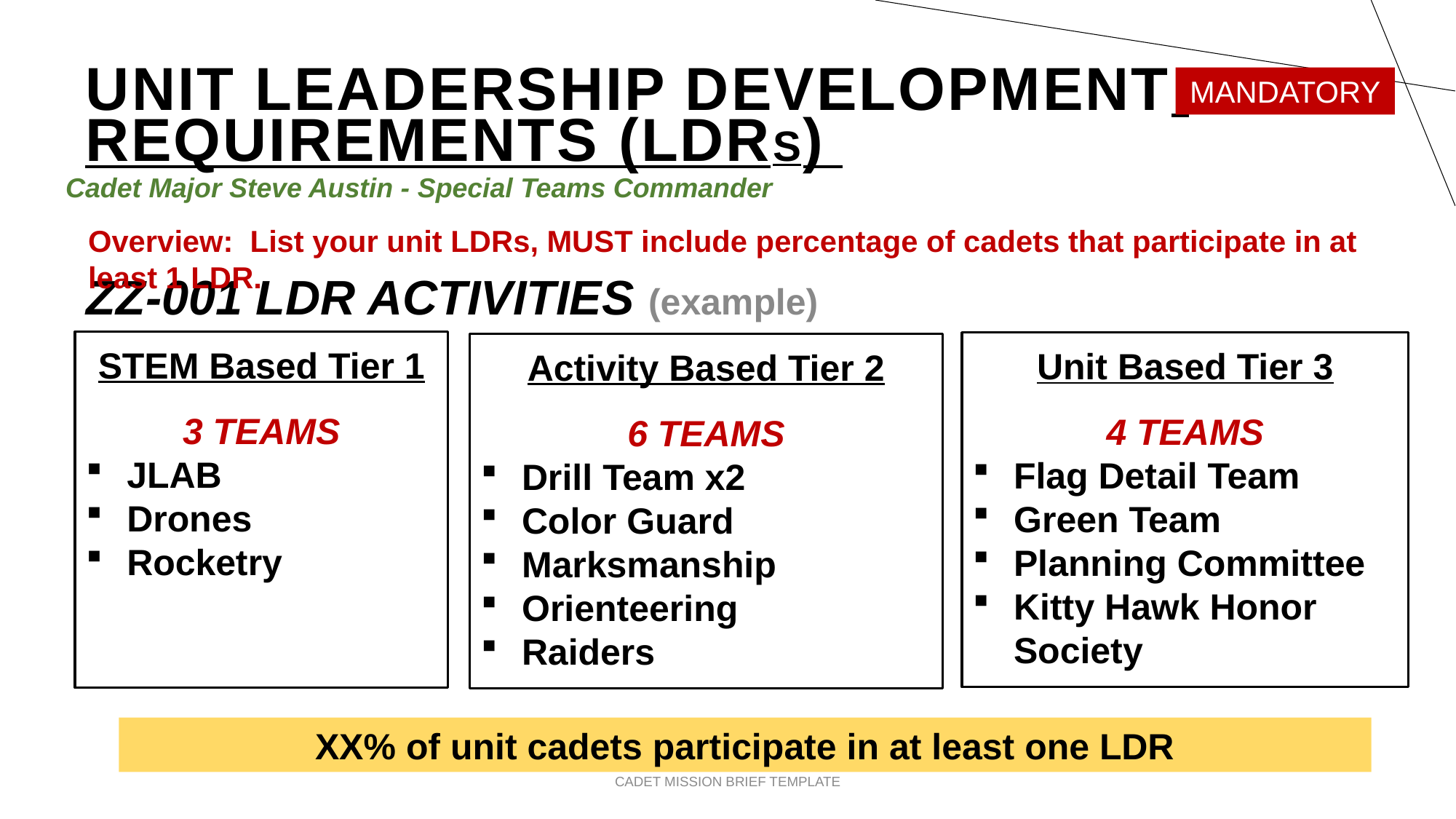

# UNIT leadership development
MANDATORY
Requirements (ldrs)

Cadet Major Steve Austin - Special Teams Commander
Overview:  List your unit LDRs, MUST include percentage of cadets that participate in at least 1 LDR.

ZZ-001 LDR ACTIVITIES (example)
STEM Based Tier 1

3 TEAMS
JLAB
Drones
Rocketry

Unit Based Tier 3

4 TEAMS
Flag Detail Team
Green Team
Planning Committee
Kitty Hawk Honor Society

Ki
Activity Based Tier 2

6 TEAMS
Drill Team x2
Color Guard
Marksmanship
Orienteering
Raiders

XX% of unit cadets participate in at least one LDR
CADET MISSION BRIEF TEMPLATE